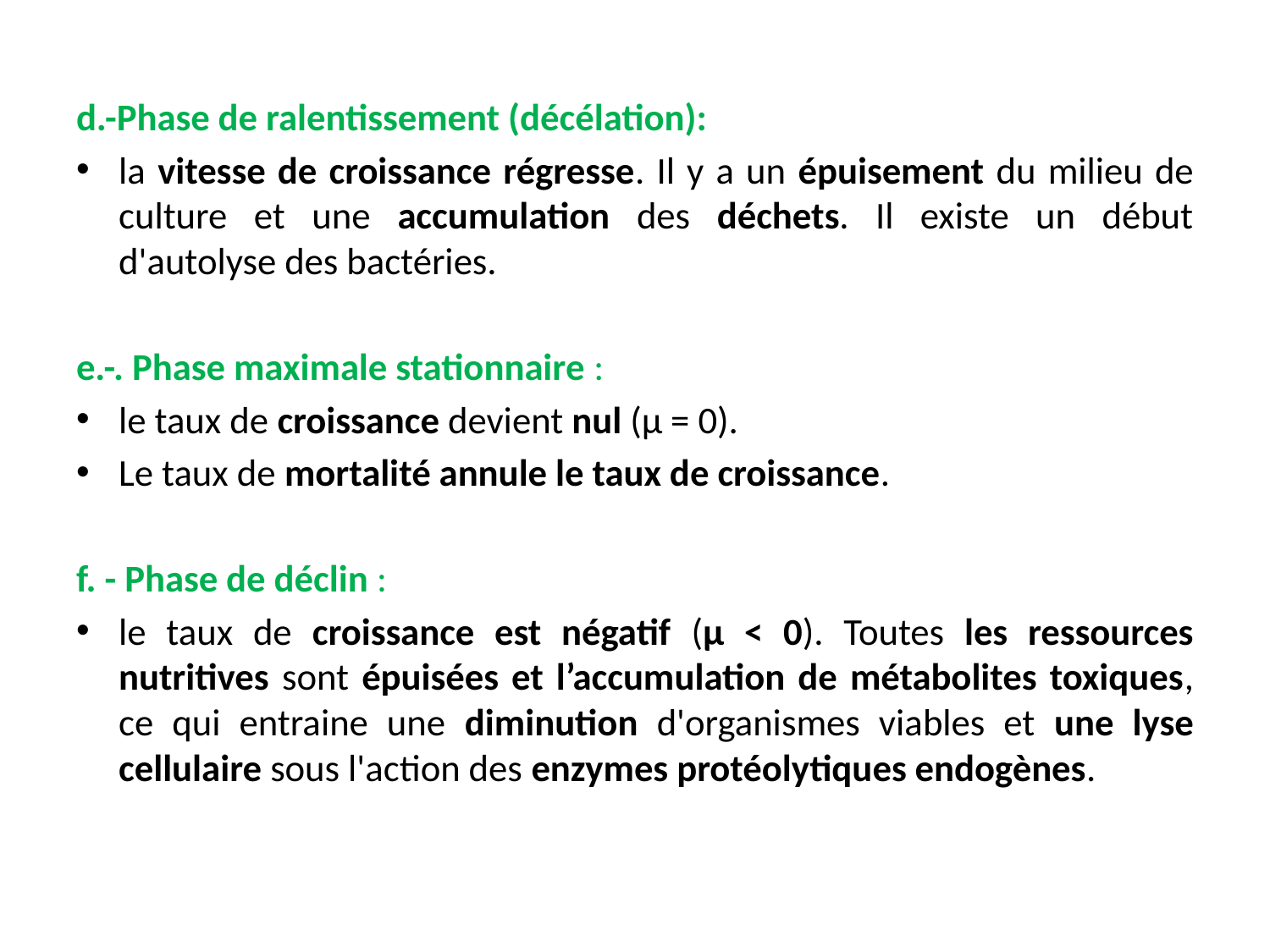

d.-Phase de ralentissement (décélation):
la vitesse de croissance régresse. Il y a un épuisement du milieu de culture et une accumulation des déchets. Il existe un début d'autolyse des bactéries.

e.-. Phase maximale stationnaire :
le taux de croissance devient nul (µ = 0).
Le taux de mortalité annule le taux de croissance.

f. - Phase de déclin :
le taux de croissance est négatif (µ < 0). Toutes les ressources nutritives sont épuisées et l’accumulation de métabolites toxiques, ce qui entraine une diminution d'organismes viables et une lyse cellulaire sous l'action des enzymes protéolytiques endogènes.